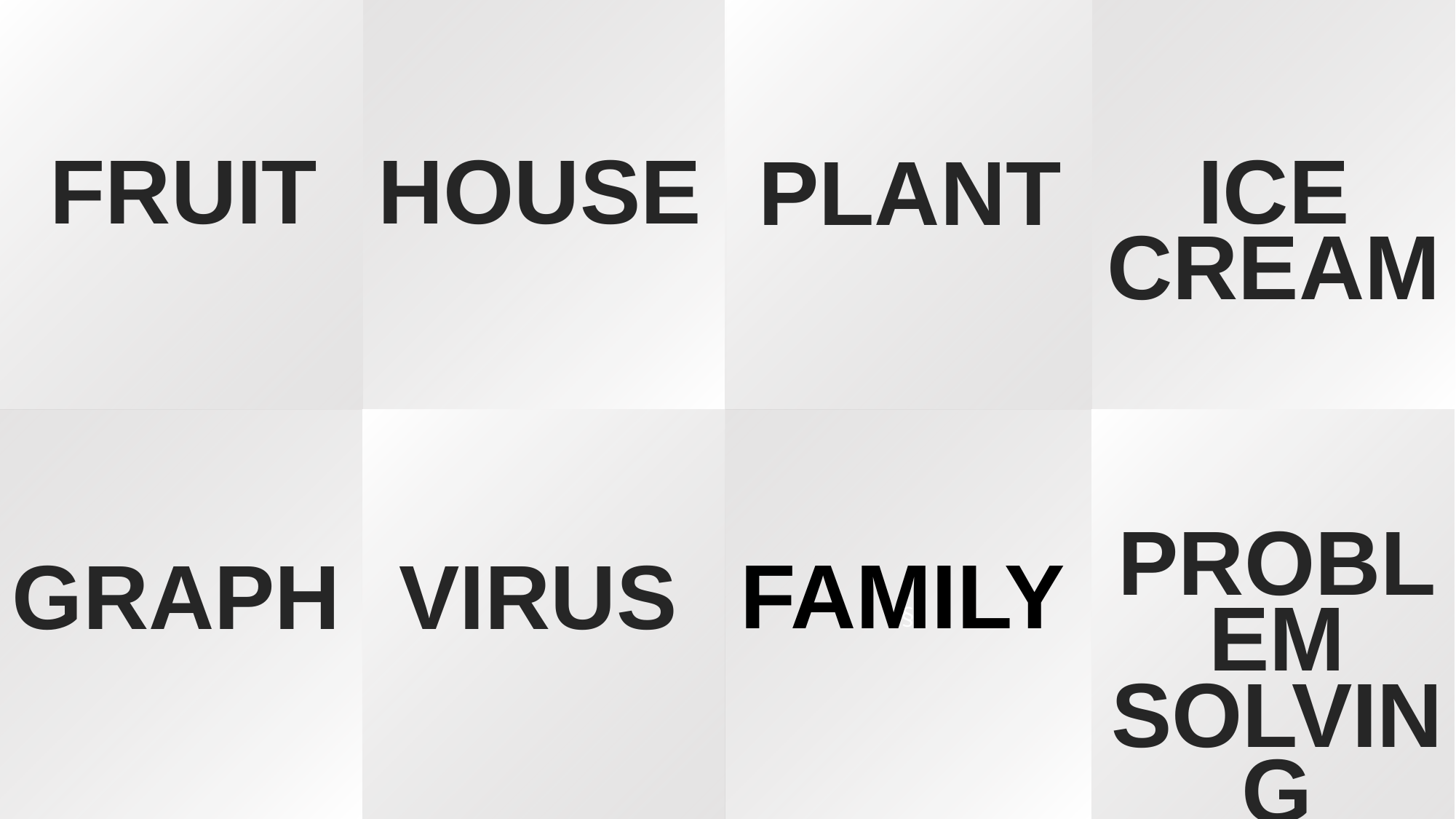

FRUIT
HOUSE
ICE CREAM
PLANT
§

PROBLEM
SOLVING
FAMILY
GRAPH
VIRUS